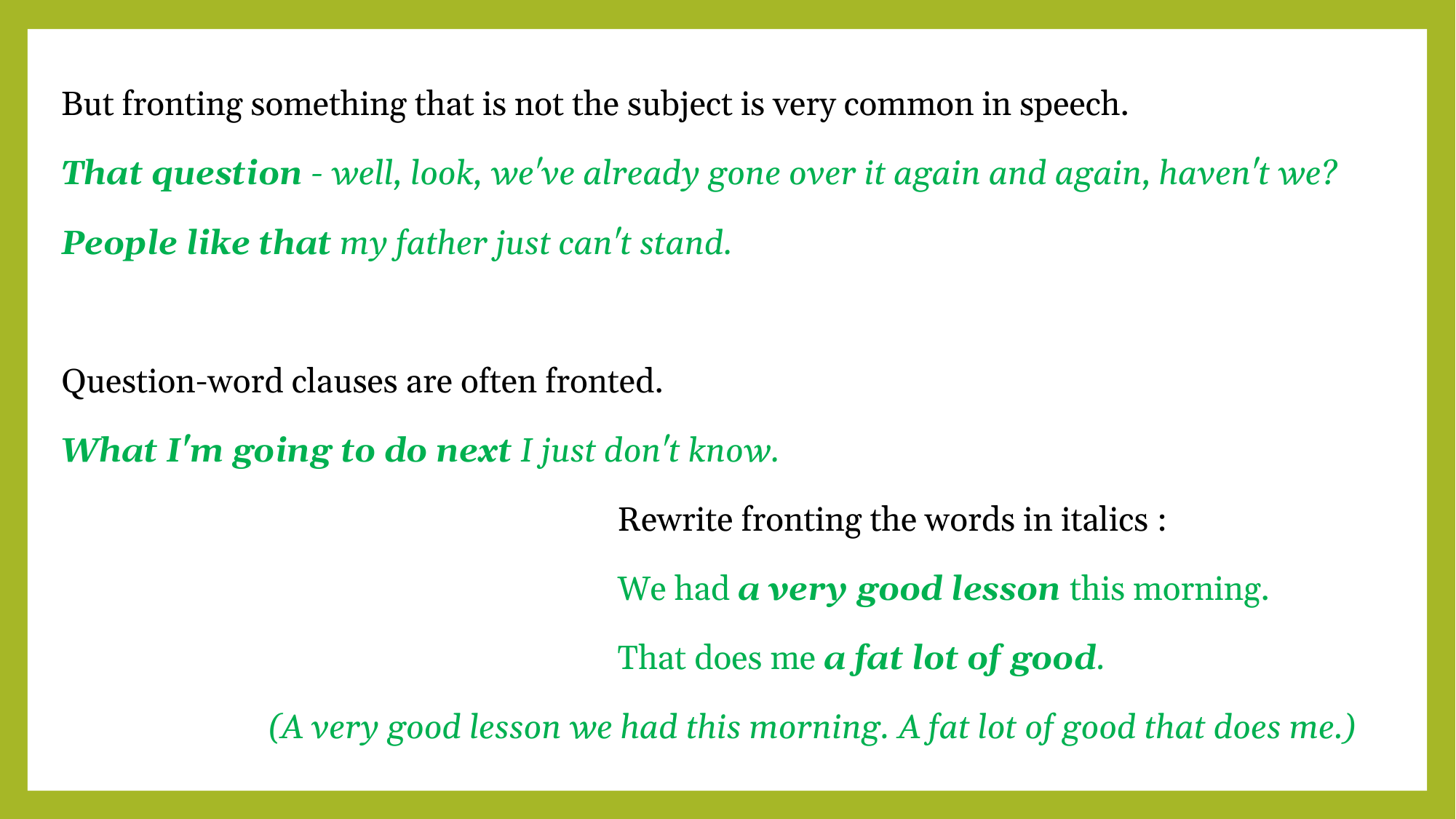

But fronting something that is not the subject is very common in speech.
That question - well, look, we've already gone over it again and again, haven't we?
People like that my father just can't stand.

Question-word clauses are often fronted.
What I'm going to do next I just don't know.
Rewrite fronting the words in italics :
We had a very good lesson this morning.
That does me a fat lot of good.
(A very good lesson we had this morning. A fat lot of good that does me.)